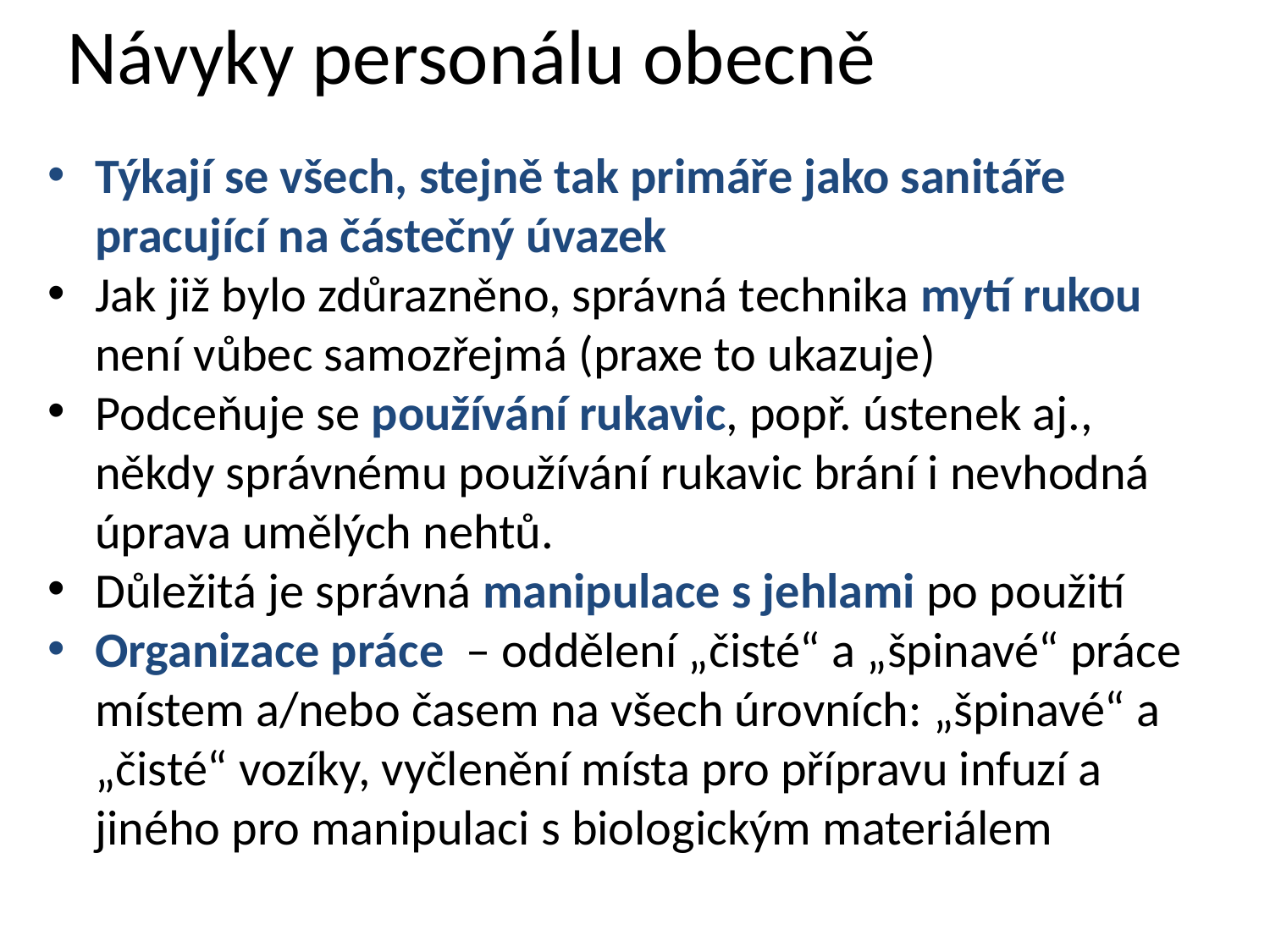

# Návyky personálu obecně
Týkají se všech, stejně tak primáře jako sanitáře pracující na částečný úvazek
Jak již bylo zdůrazněno, správná technika mytí rukou není vůbec samozřejmá (praxe to ukazuje)
Podceňuje se používání rukavic, popř. ústenek aj., někdy správnému používání rukavic brání i nevhodná úprava umělých nehtů.
Důležitá je správná manipulace s jehlami po použití
Organizace práce  – oddělení „čisté“ a „špinavé“ práce místem a/nebo časem na všech úrovních: „špinavé“ a „čisté“ vozíky, vyčlenění místa pro přípravu infuzí a jiného pro manipulaci s biologickým materiálem